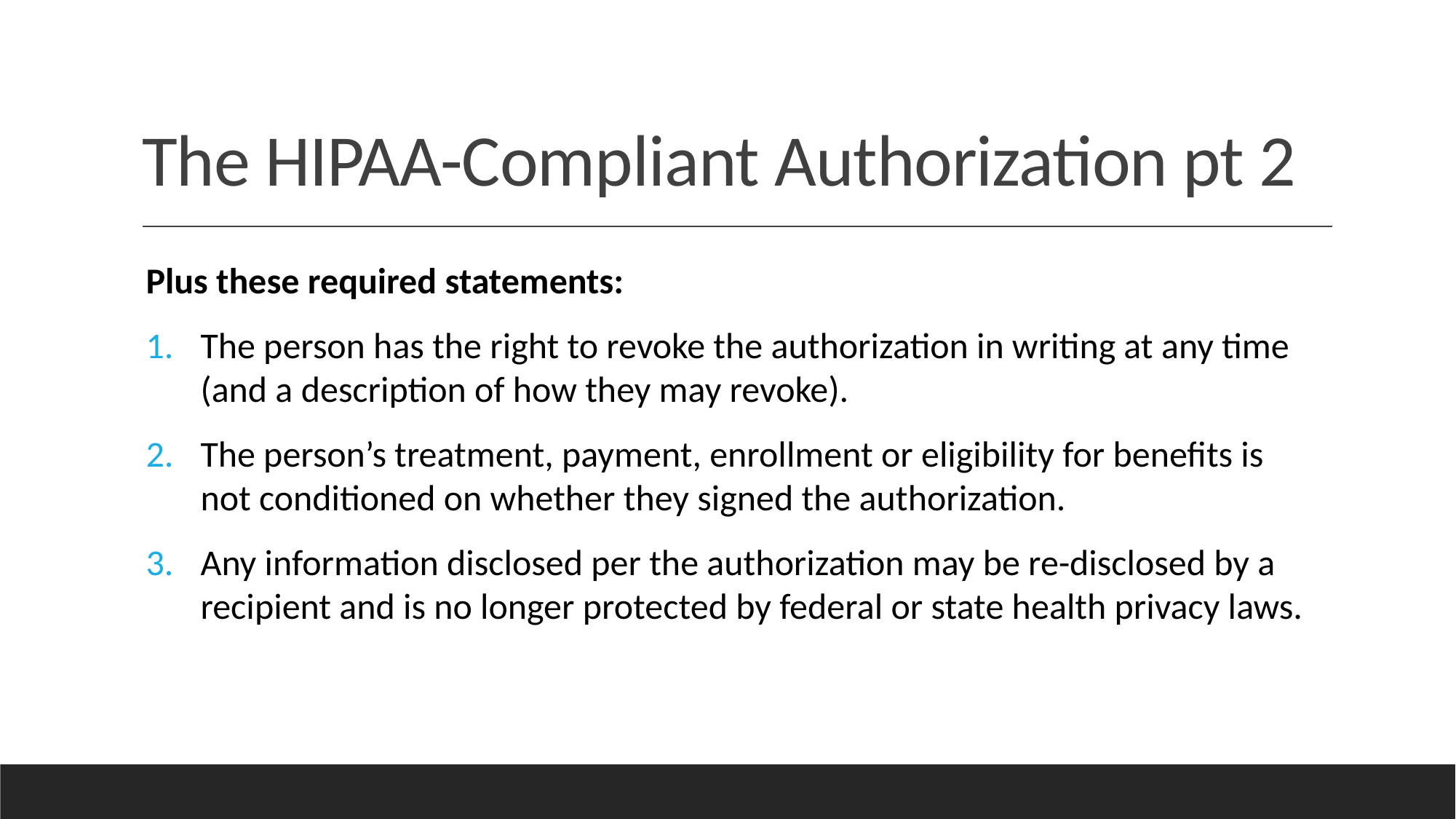

# The HIPAA-Compliant Authorization pt 2
Plus these required statements:
The person has the right to revoke the authorization in writing at any time (and a description of how they may revoke).
The person’s treatment, payment, enrollment or eligibility for benefits is not conditioned on whether they signed the authorization.
Any information disclosed per the authorization may be re-disclosed by a recipient and is no longer protected by federal or state health privacy laws.